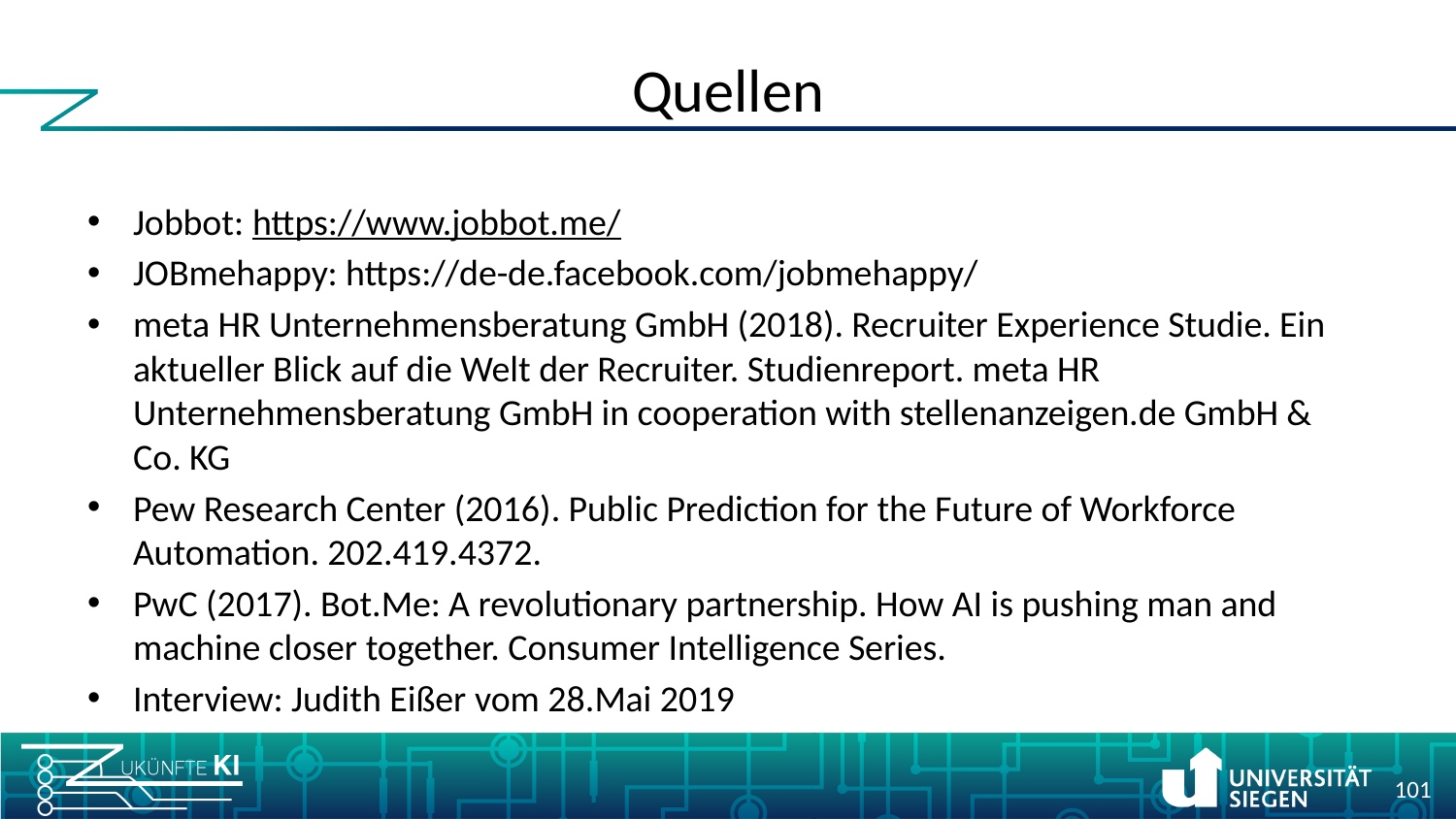

# Quellen
Jobbot: https://www.jobbot.me/
JOBmehappy: https://de-de.facebook.com/jobmehappy/
meta HR Unternehmensberatung GmbH (2018). Recruiter Experience Studie. Ein aktueller Blick auf die Welt der Recruiter. Studienreport. meta HR Unternehmensberatung GmbH in cooperation with stellenanzeigen.de GmbH & Co. KG
Pew Research Center (2016). Public Prediction for the Future of Workforce Automation. 202.419.4372.
PwC (2017). Bot.Me: A revolutionary partnership. How AI is pushing man and machine closer together. Consumer Intelligence Series.
Interview: Judith Eißer vom 28.Mai 2019

101